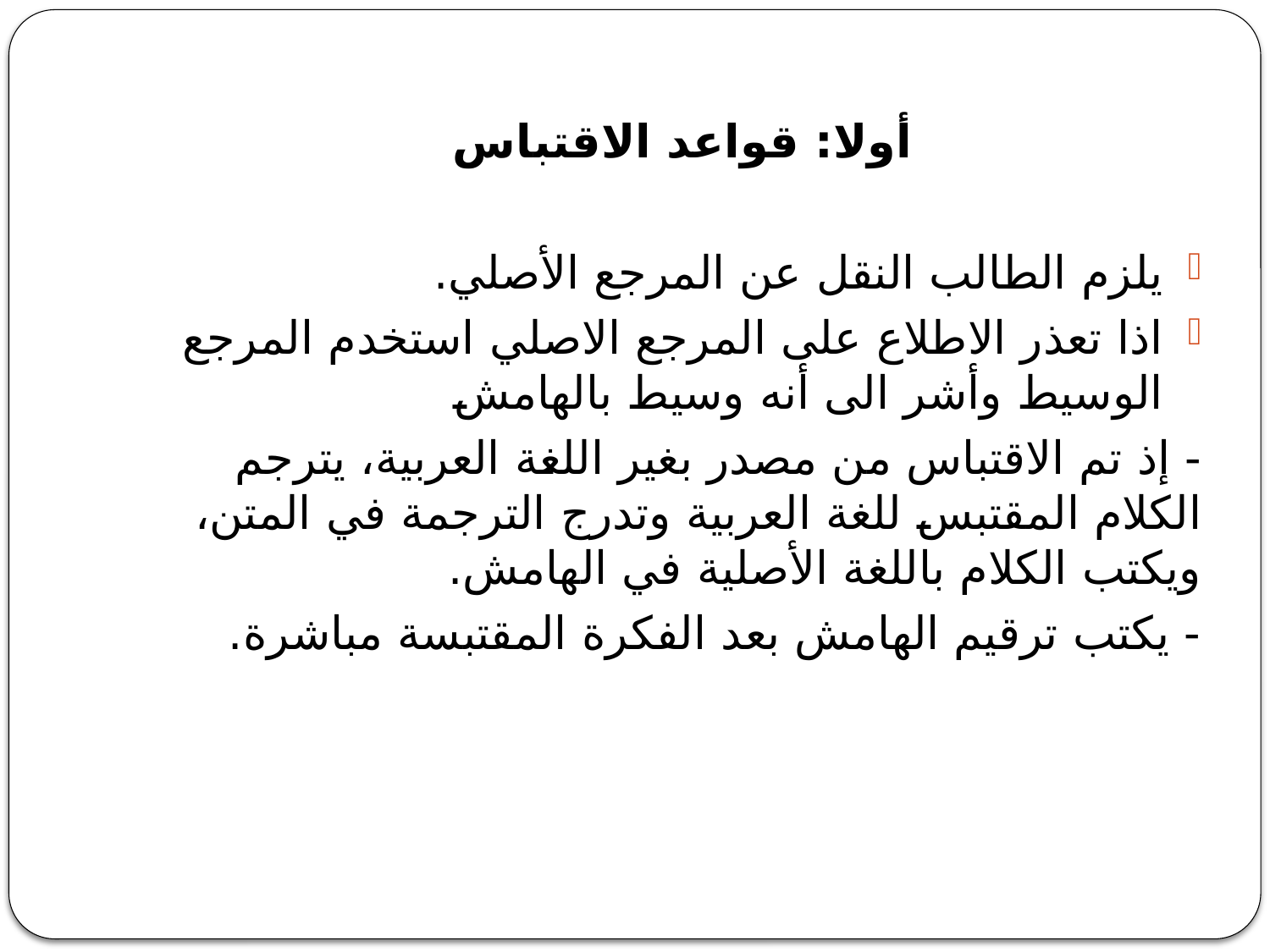

أولا: قواعد الاقتباس

يلزم الطالب النقل عن المرجع الأصلي.
اذا تعذر الاطلاع على المرجع الاصلي استخدم المرجع الوسيط وأشر الى أنه وسيط بالهامش
- إذ تم الاقتباس من مصدر بغير اللغة العربية، يترجم الكلام المقتبس للغة العربية وتدرج الترجمة في المتن، ويكتب الكلام باللغة الأصلية في الهامش.
- يكتب ترقيم الهامش بعد الفكرة المقتبسة مباشرة.